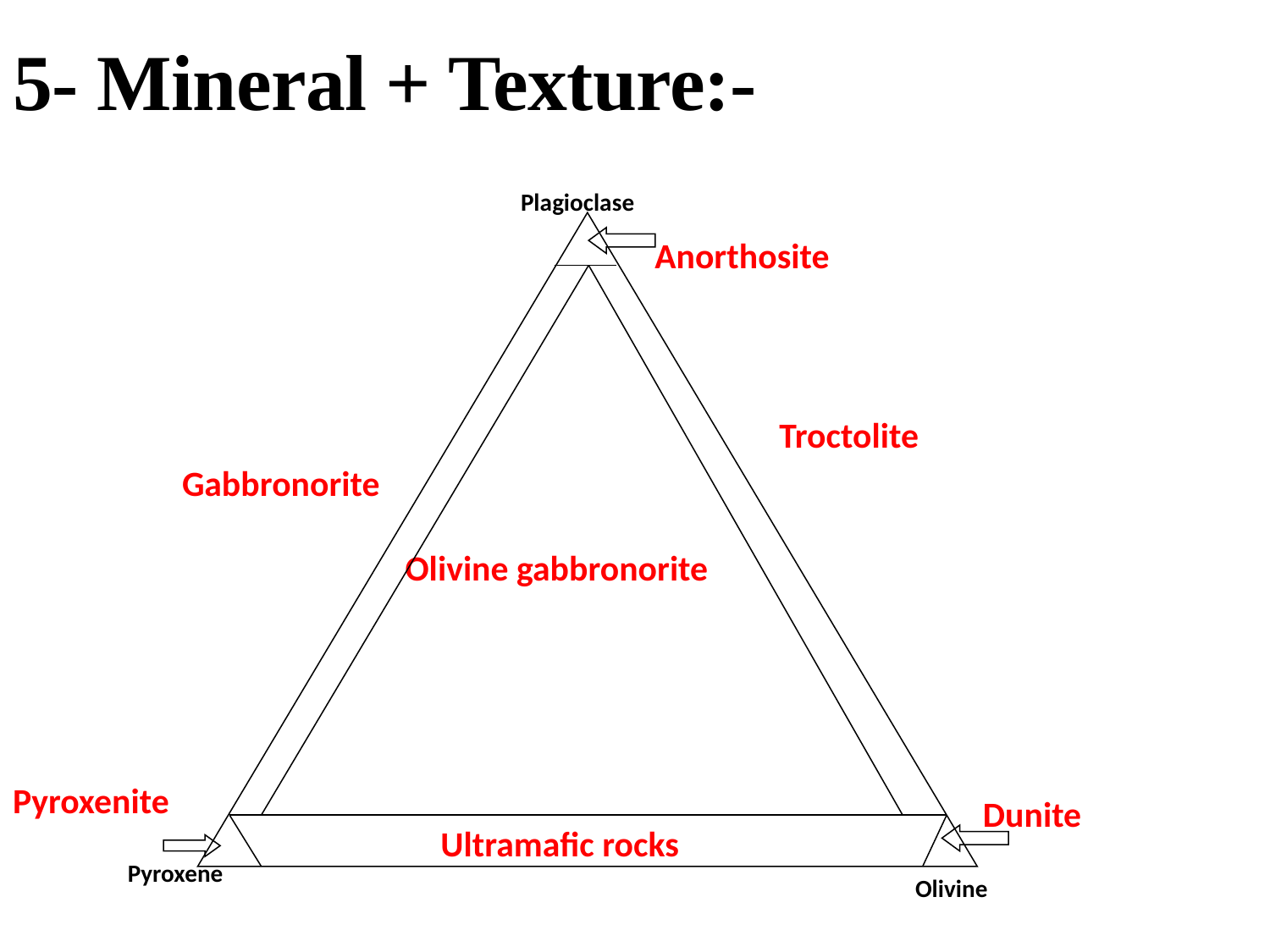

# 5- Mineral + Texture:-
Plagioclase
Olivine gabbronorite

Anorthosite
Pyroxenite
Dunite

Pyroxene
Olivine
Troctolite
Gabbronorite
Ultramafic rocks